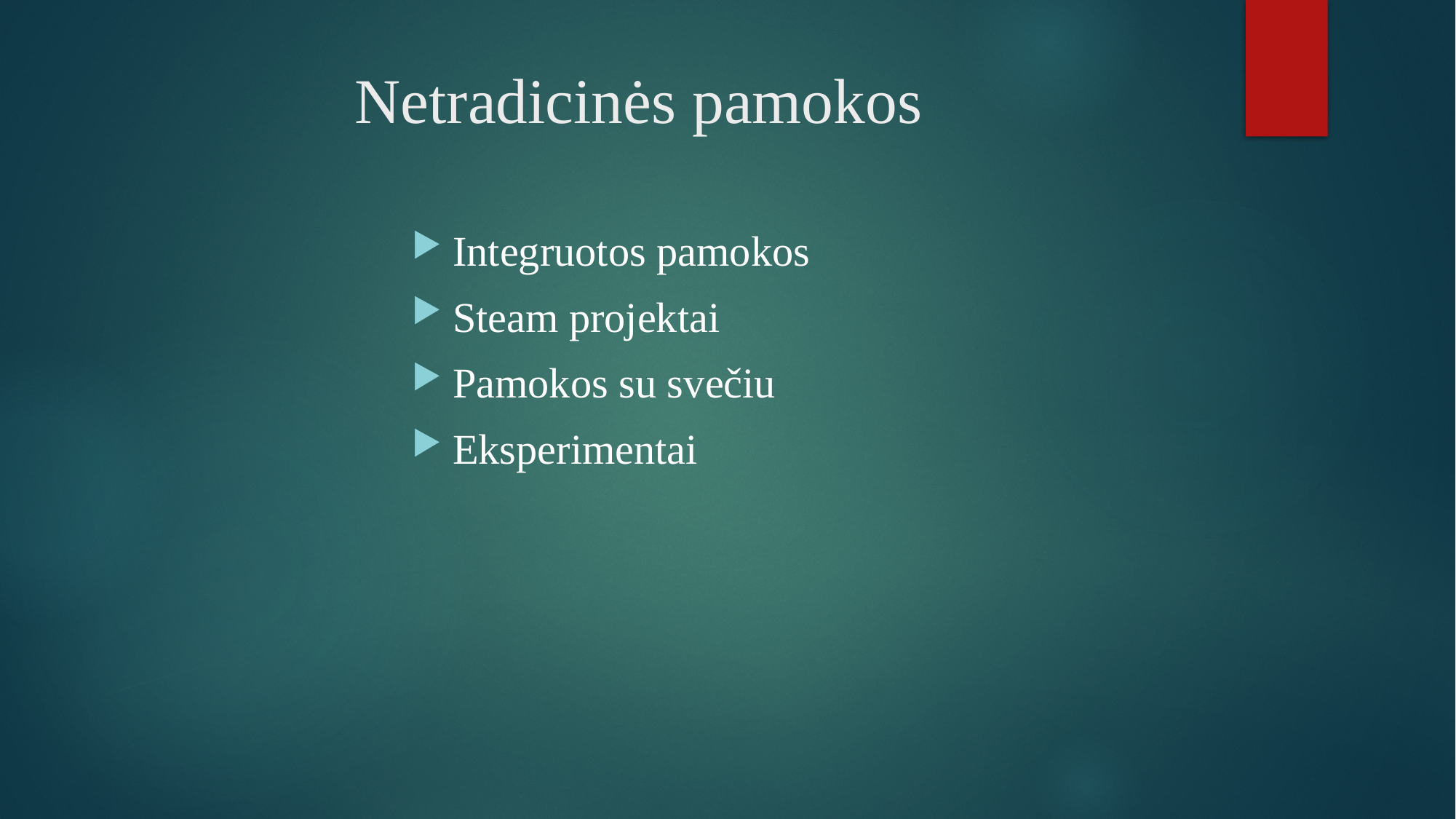

# Netradicinės pamokos
Integruotos pamokos
Steam projektai
Pamokos su svečiu
Eksperimentai